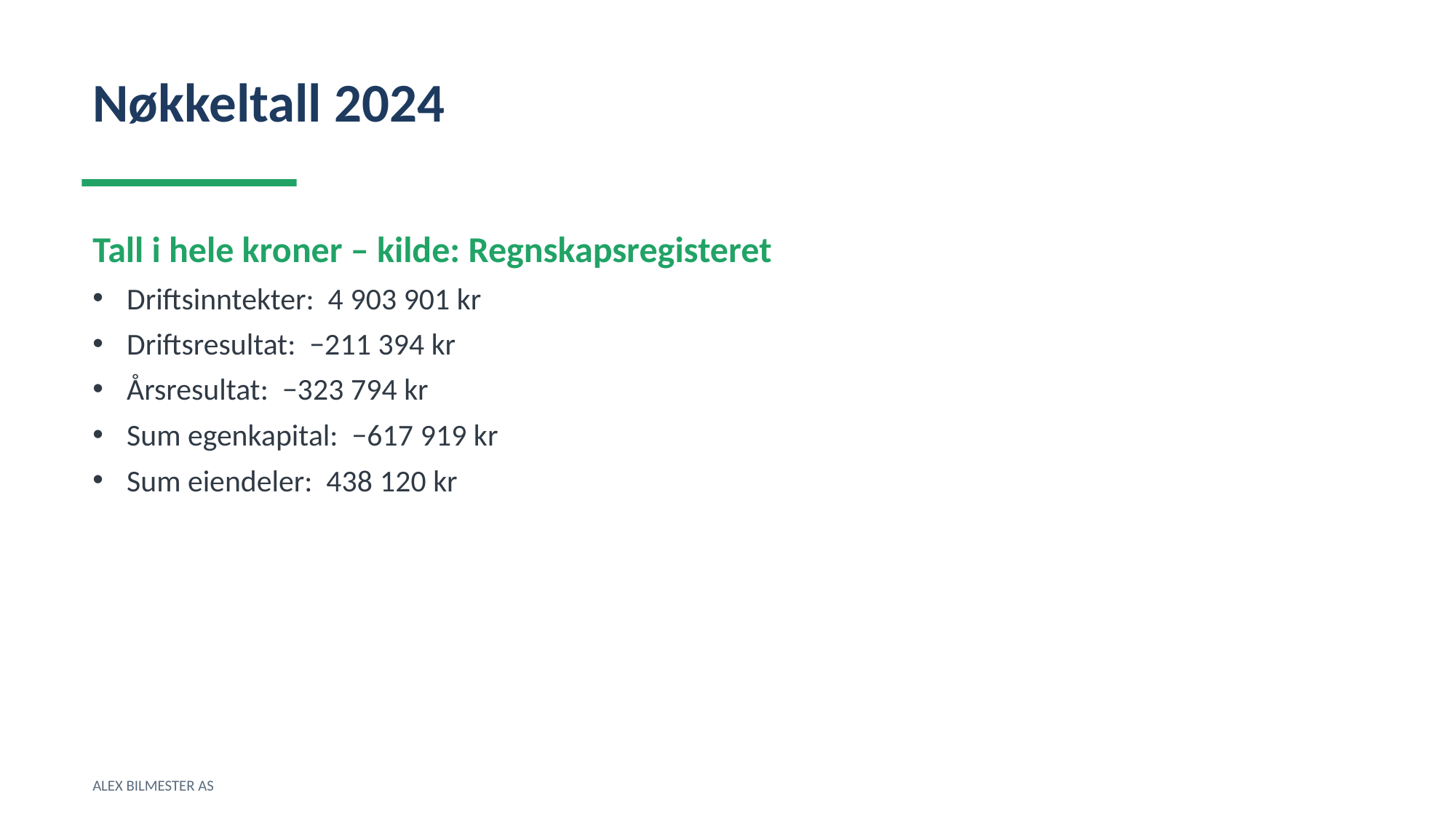

Nøkkeltall 2024

Tall i hele kroner – kilde: Regnskapsregisteret
Driftsinntekter:  4 903 901 kr
Driftsresultat:  −211 394 kr
Årsresultat:  −323 794 kr
Sum egenkapital:  −617 919 kr
Sum eiendeler:  438 120 kr
ALEX BILMESTER AS